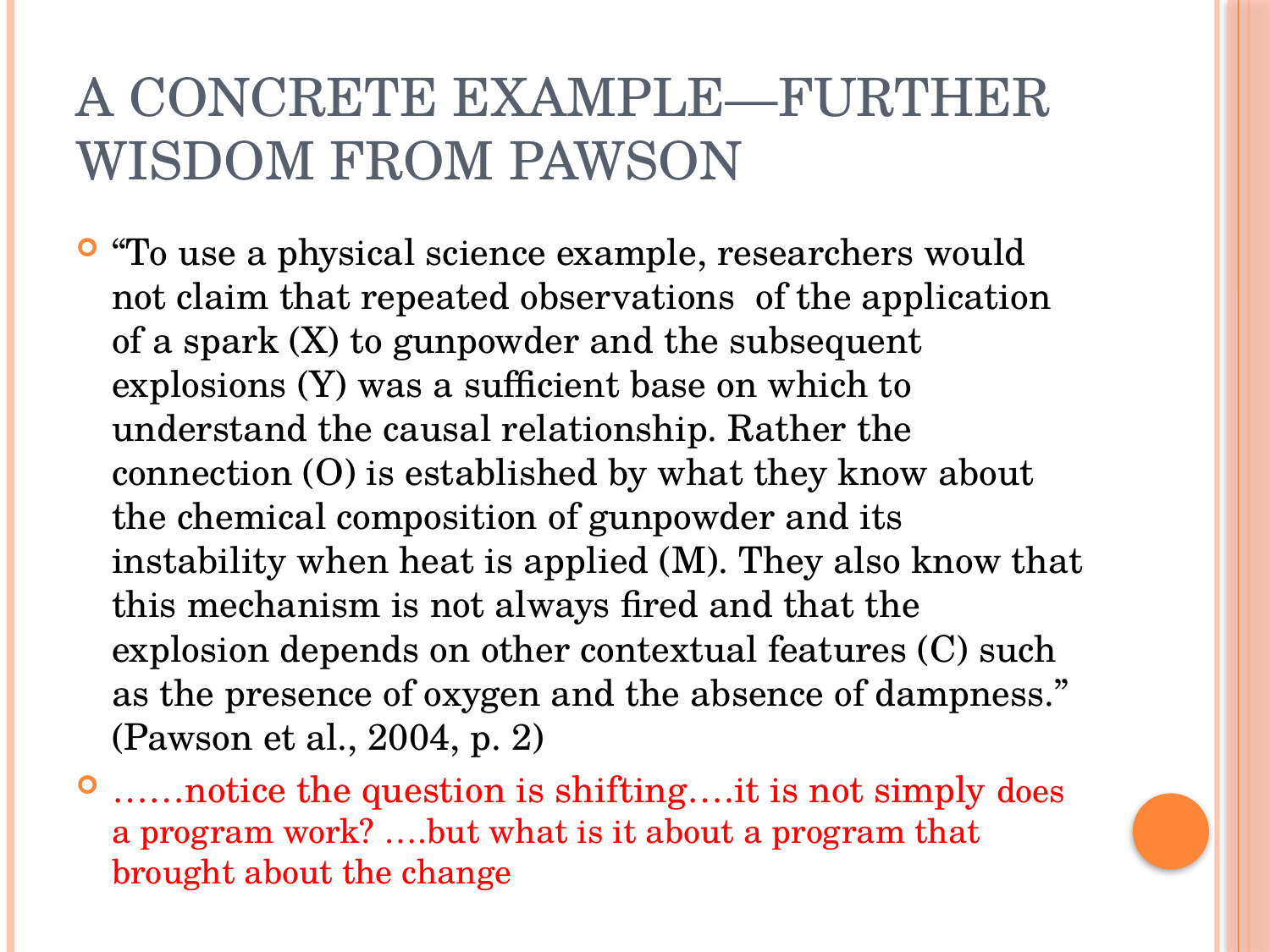

# A concrete example—further wisdom from Pawson
“To use a physical science example, researchers would not claim that repeated observations  of the application of a spark (X) to gunpowder and the subsequent explosions (Y) was a sufficient base on which to understand the causal relationship. Rather the connection (O) is established by what they know about the chemical composition of gunpowder and its instability when heat is applied (M). They also know that this mechanism is not always fired and that the explosion depends on other contextual features (C) such as the presence of oxygen and the absence of dampness.” (Pawson et al., 2004, p. 2)
……notice the question is shifting….it is not simply does a program work? ….but what is it about a program that brought about the change